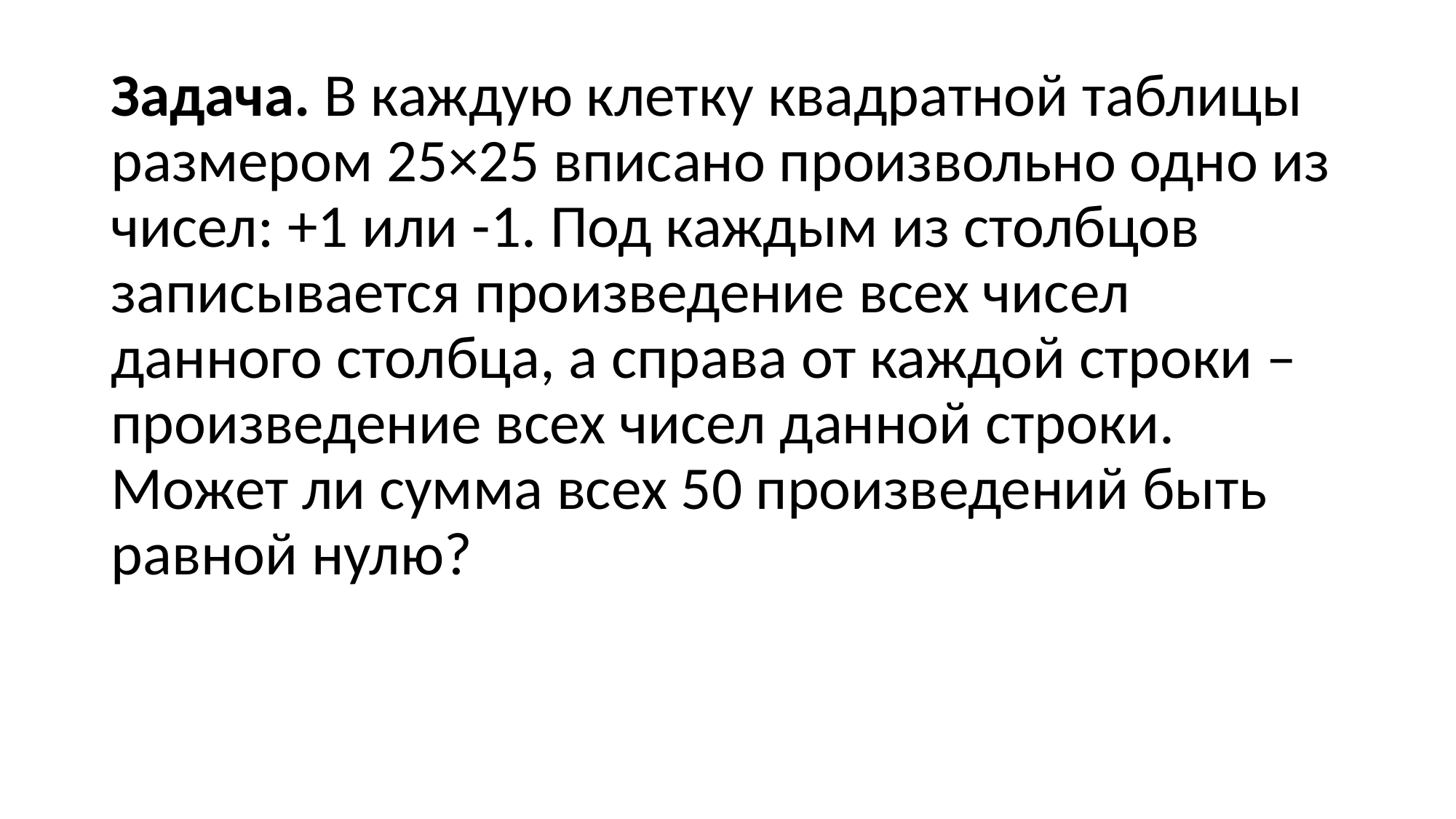

Задача. В каждую клетку квадратной таблицы размером 25×25 вписано произвольно одно из чисел: +1 или -1. Под каждым из столбцов записывается произведение всех чисел данного столбца, а справа от каждой строки – произведение всех чисел данной строки. Может ли сумма всех 50 произведений быть равной нулю?